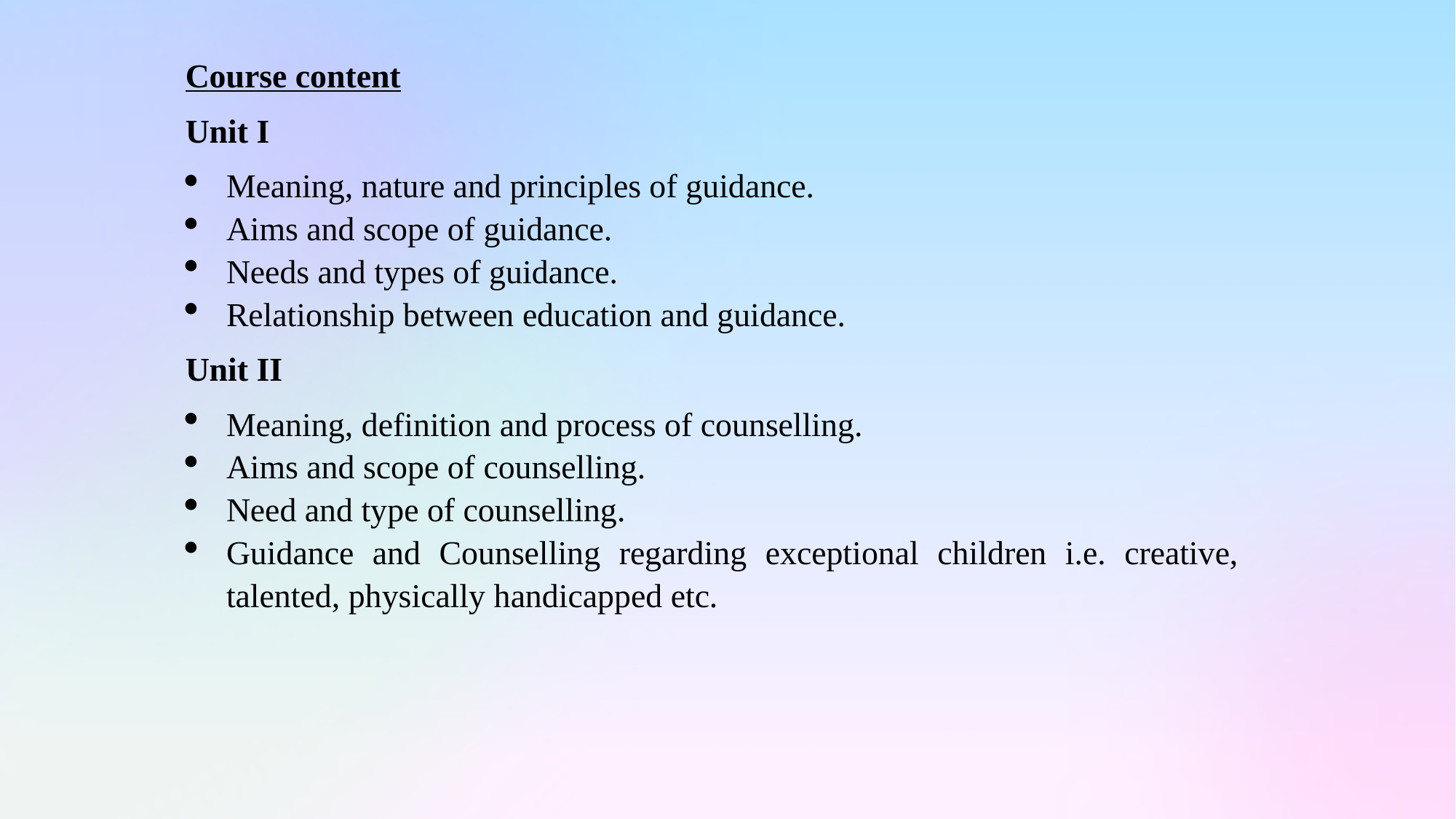

Course content
Unit I
Meaning, nature and principles of guidance.
Aims and scope of guidance.
Needs and types of guidance.
Relationship between education and guidance.
Unit II
Meaning, definition and process of counselling.
Aims and scope of counselling.
Need and type of counselling.
Guidance and Counselling regarding exceptional children i.e. creative, talented, physically handicapped etc.